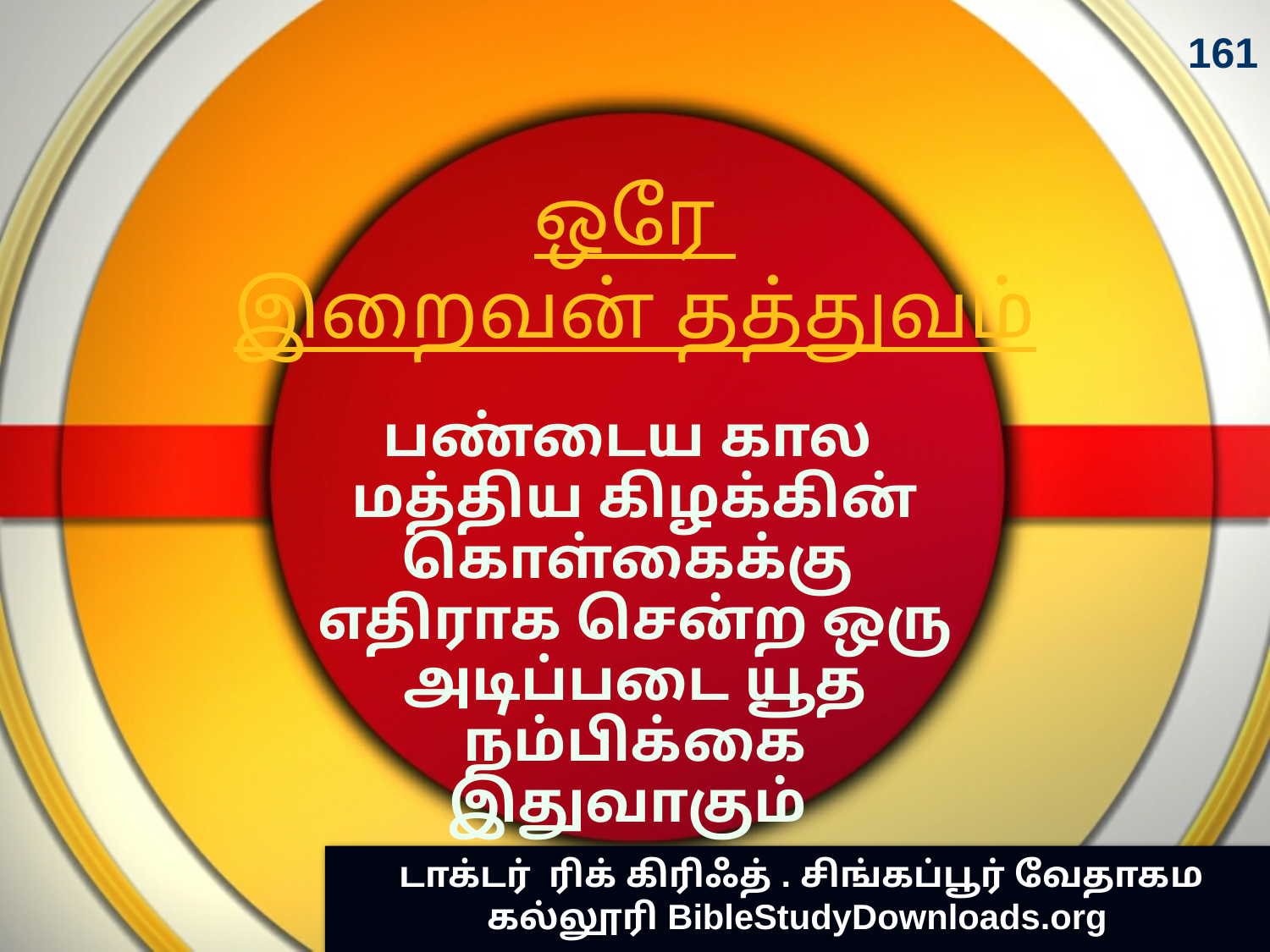

161
# ஒரே இறைவன் தத்துவம்
பண்டைய கால  மத்திய கிழக்கின் கொள்கைக்கு  எதிராக சென்ற ஒரு அடிப்படை யூத நம்பிக்கை இதுவாகும்
 டாக்டர்  ரிக் கிரிஃத் . சிங்கப்பூர் வேதாகம கல்லூரி BibleStudyDownloads.org